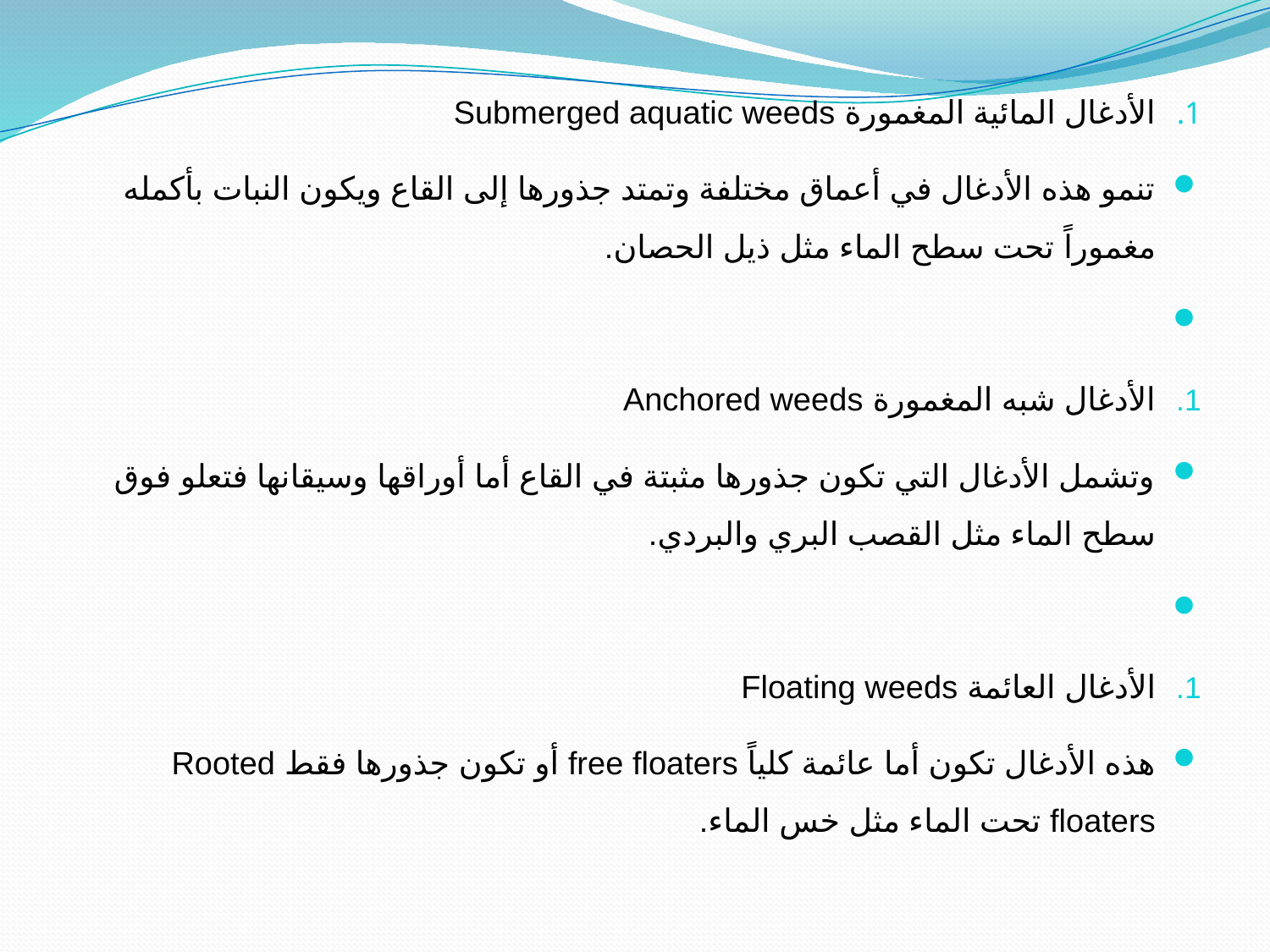

الأدغال المائية المغمورة Submerged aquatic weeds
تنمو هذه الأدغال في أعماق مختلفة وتمتد جذورها إلى القاع ويكون النبات بأكمله مغموراً تحت سطح الماء مثل ذيل الحصان.

الأدغال شبه المغمورة Anchored weeds
وتشمل الأدغال التي تكون جذورها مثبتة في القاع أما أوراقها وسيقانها فتعلو فوق سطح الماء مثل القصب البري والبردي.

الأدغال العائمة Floating weeds
هذه الأدغال تكون أما عائمة كلياً free floaters أو تكون جذورها فقط Rooted floaters تحت الماء مثل خس الماء.